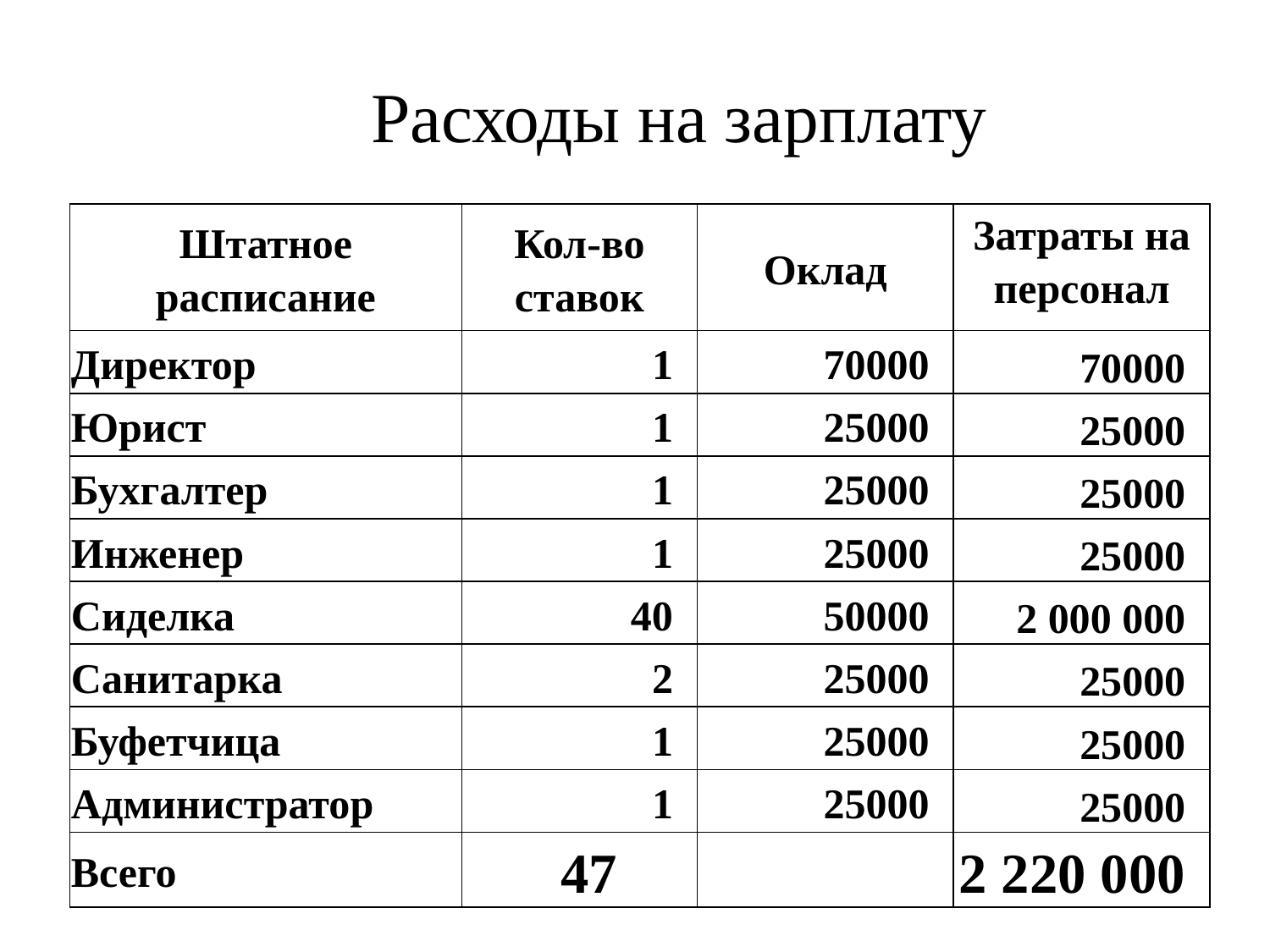

Расходы на зарплату
| Штатное расписание | Кол-во ставок | Оклад | Затраты на персонал |
| --- | --- | --- | --- |
| Директор | 1 | 70000 | 70000 |
| Юрист | 1 | 25000 | 25000 |
| Бухгалтер | 1 | 25000 | 25000 |
| Инженер | 1 | 25000 | 25000 |
| Сиделка | 40 | 50000 | 2 000 000 |
| Санитарка | 2 | 25000 | 25000 |
| Буфетчица | 1 | 25000 | 25000 |
| Администратор | 1 | 25000 | 25000 |
| Всего | 47 |  | 2 220 000 |